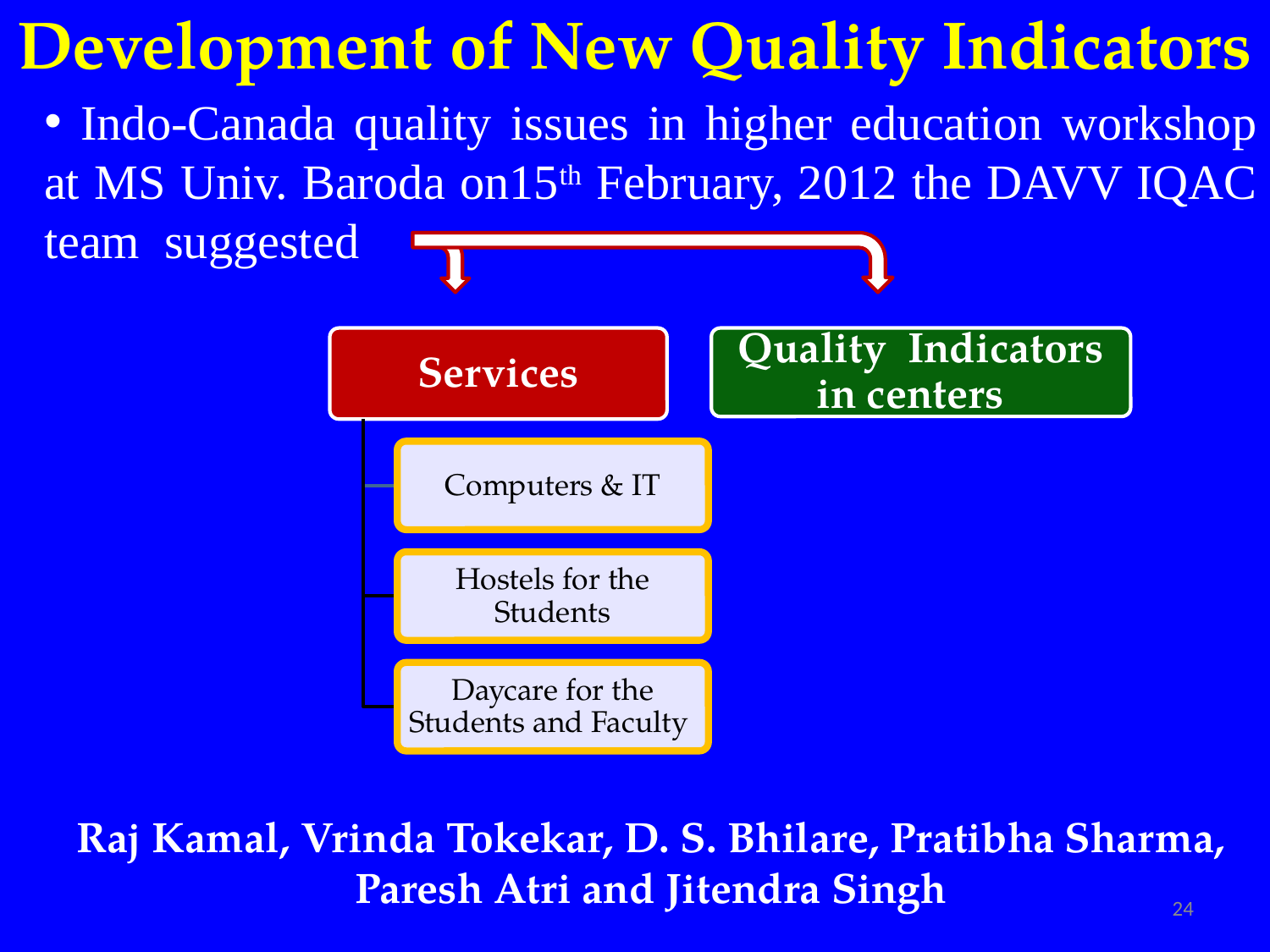

# Development of New Quality Indicators

 Indo-Canada quality issues in higher education workshop at MS Univ. Baroda on15th February, 2012 the DAVV IQAC team  suggested

Raj Kamal, Vrinda Tokekar, D. S. Bhilare, Pratibha Sharma, Paresh Atri and Jitendra Singh

Services
Computers & IT
Hostels for the Students
Daycare for the Students and Faculty
Quality  Indicators in centers
24